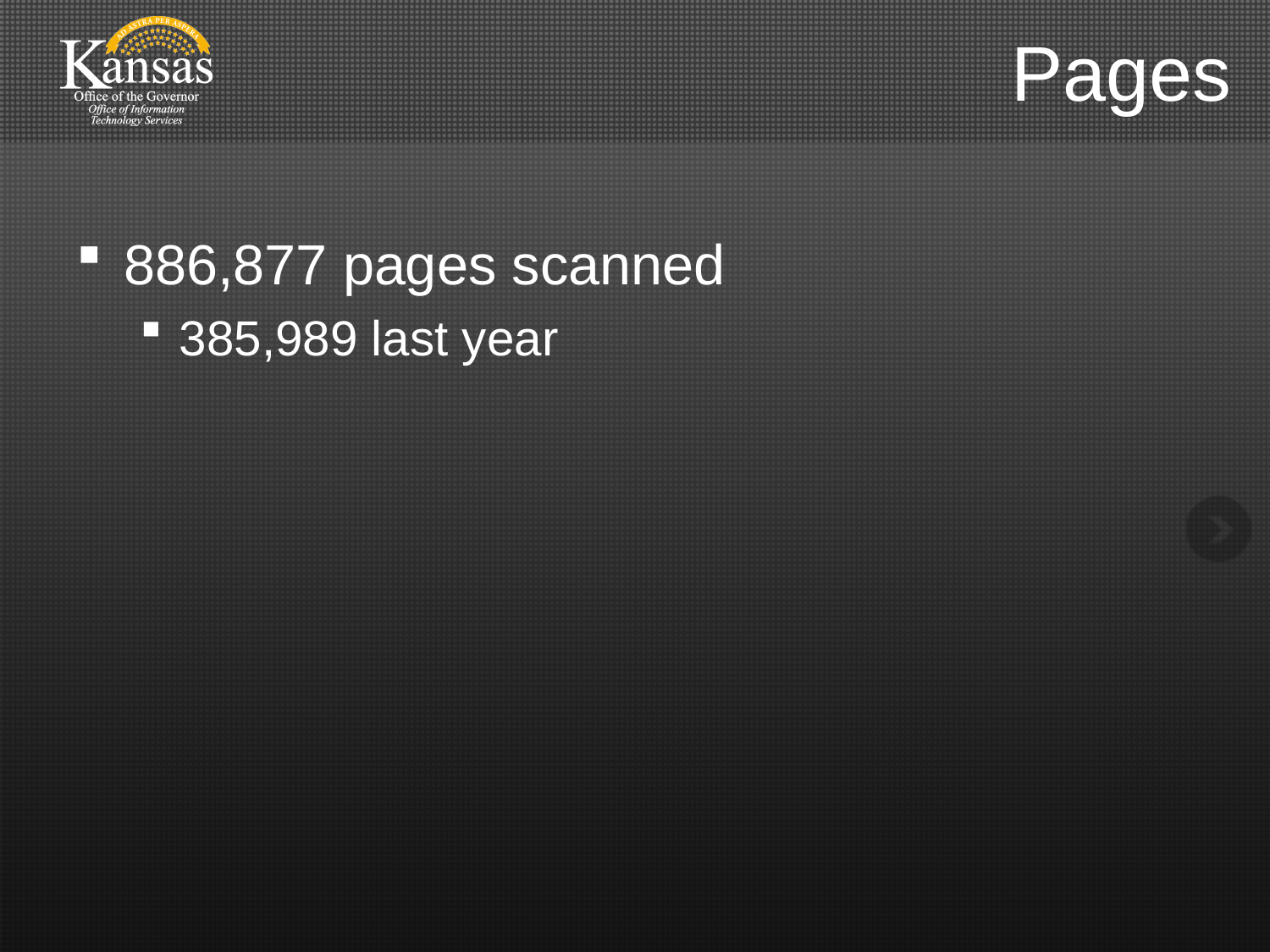

# Pages
886,877 pages scanned
385,989 last year